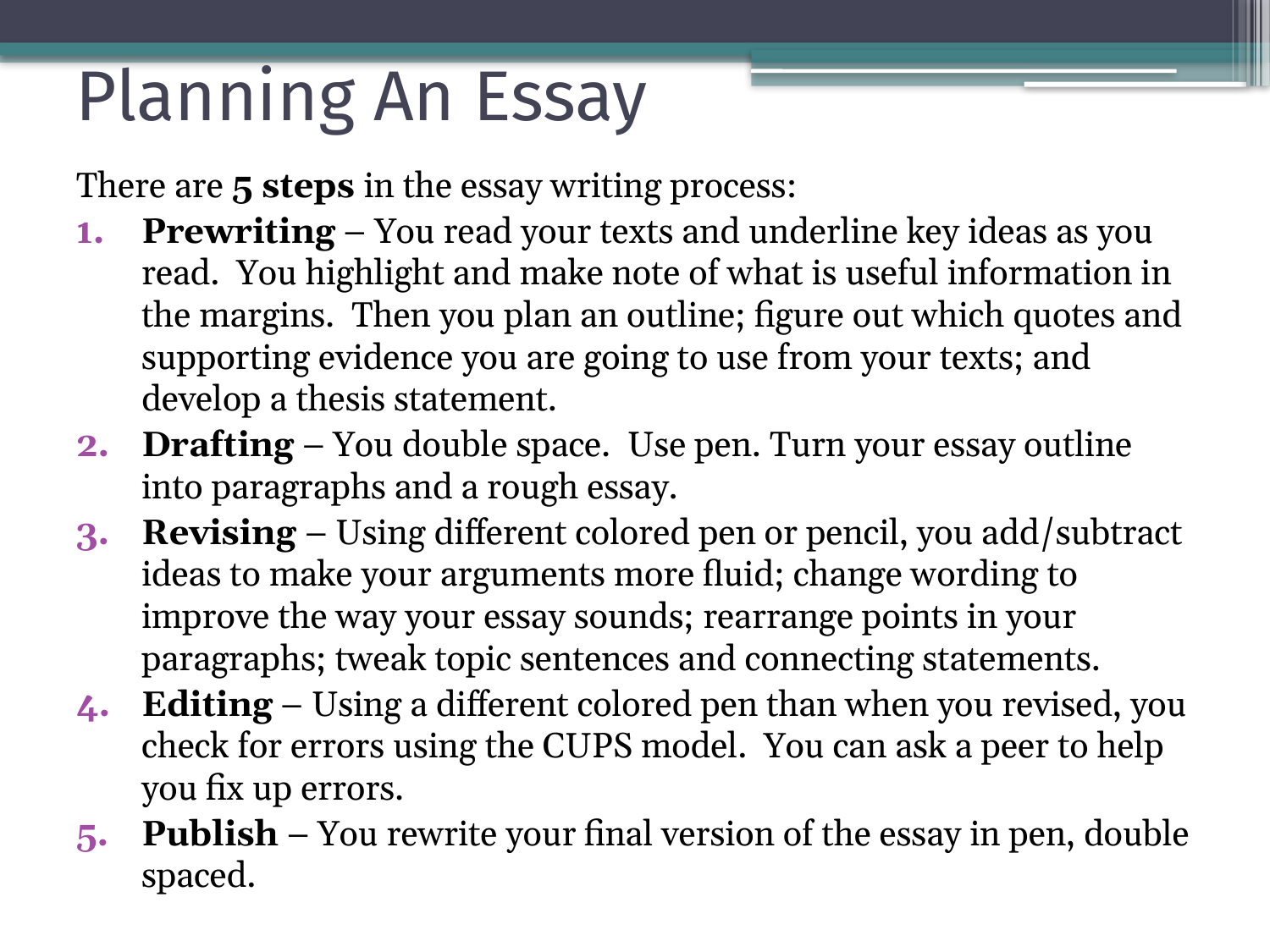

# Planning An Essay
There are 5 steps in the essay writing process:
Prewriting – You read your texts and underline key ideas as you read.  You highlight and make note of what is useful information in the margins.  Then you plan an outline; figure out which quotes and supporting evidence you are going to use from your texts; and develop a thesis statement.
Drafting – You double space.  Use pen. Turn your essay outline into paragraphs and a rough essay.
Revising – Using different colored pen or pencil, you add/subtract ideas to make your arguments more fluid; change wording to improve the way your essay sounds; rearrange points in your paragraphs; tweak topic sentences and connecting statements.
Editing – Using a different colored pen than when you revised, you check for errors using the CUPS model.  You can ask a peer to help you fix up errors.
Publish – You rewrite your final version of the essay in pen, double spaced.